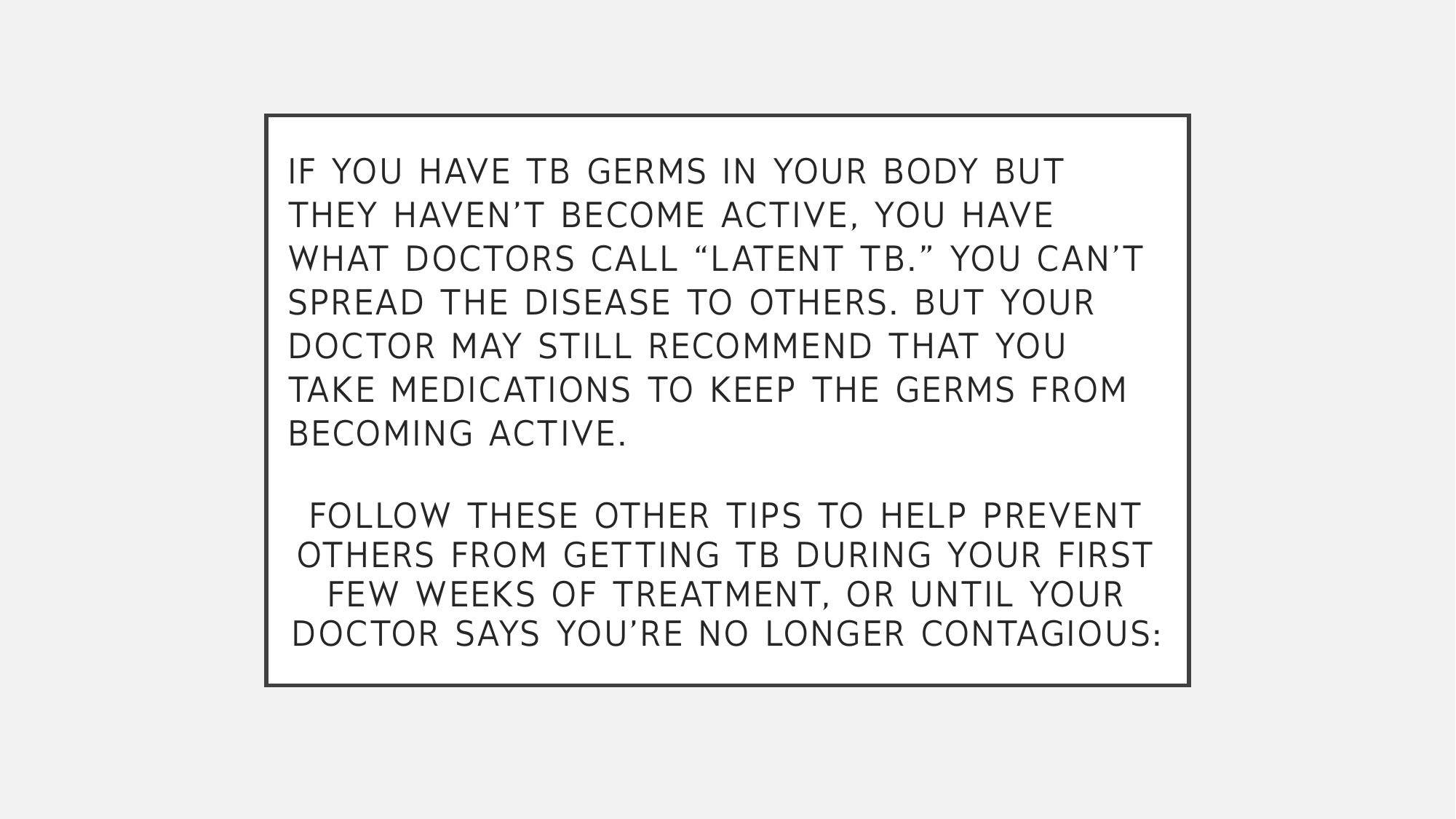

# If you have tb germs in your body but they haven’t become active, you have what doctors call “latent tb.” you can’t spread the disease to others. But your doctor may still recommend that you take medications to keep the germs from becoming active.

Follow these other tips to help prevent others from getting tb during your first few weeks of treatment, or until your doctor says you’re no longer contagious: